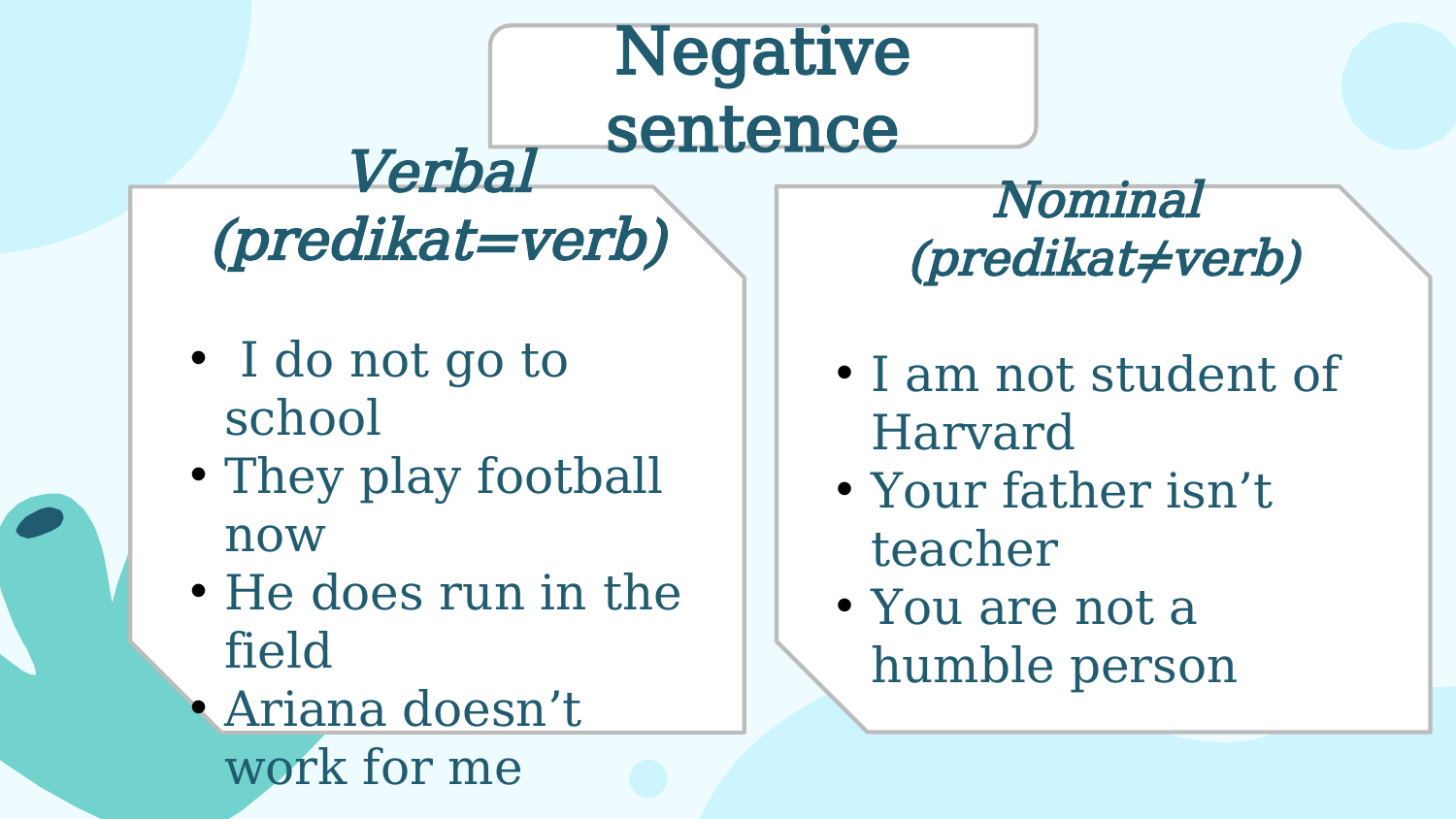

Negative sentence
Nominal
(predikat≠verb)

I am not student of Harvard
Your father isn’t teacher
You are not a humble person

Verbal (predikat=verb)

 I do not go to school
They play football now
He does run in the field
Ariana doesn’t work for me